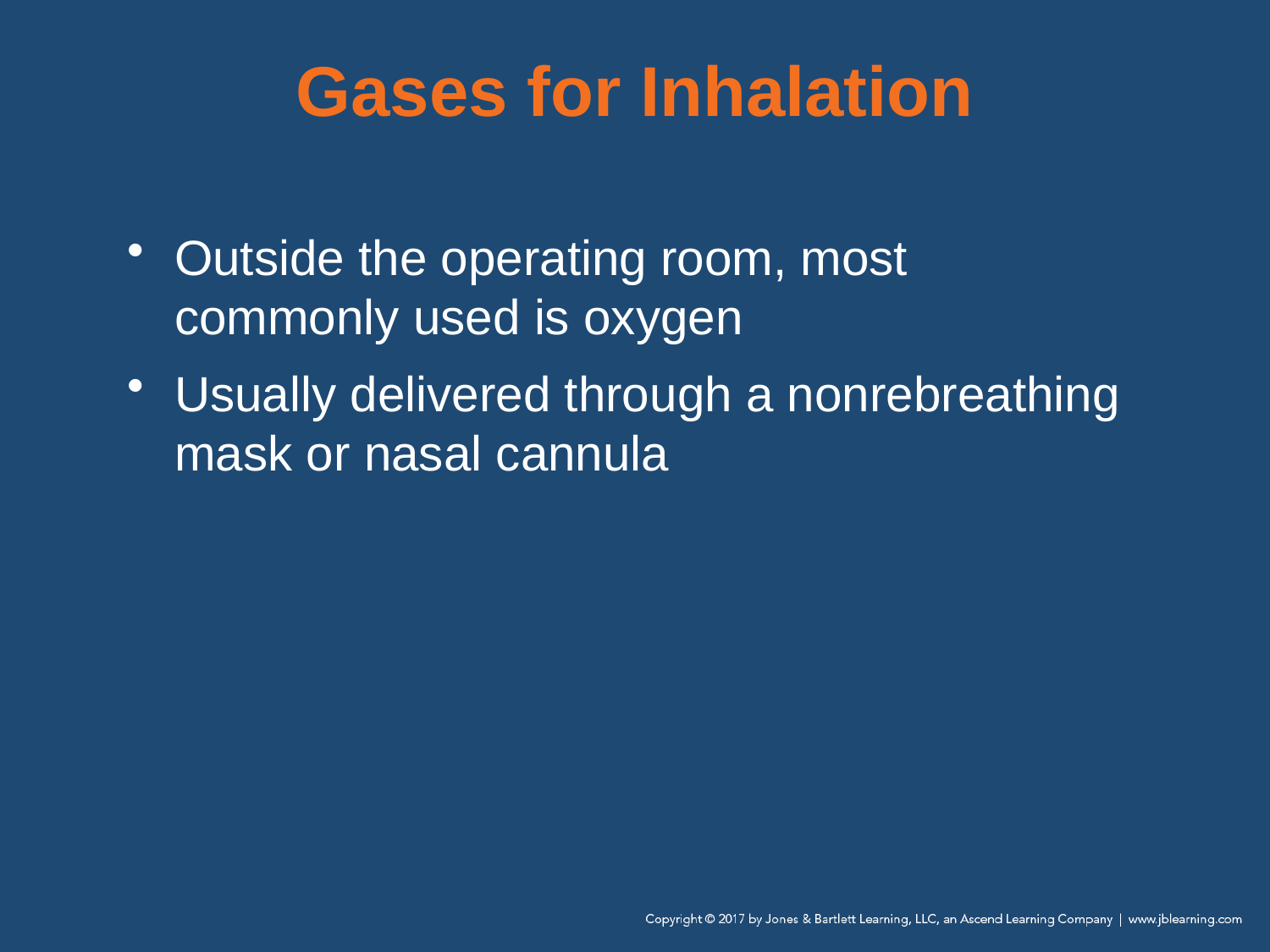

# Gases for Inhalation
Outside the operating room, most commonly used is oxygen
Usually delivered through a nonrebreathing mask or nasal cannula